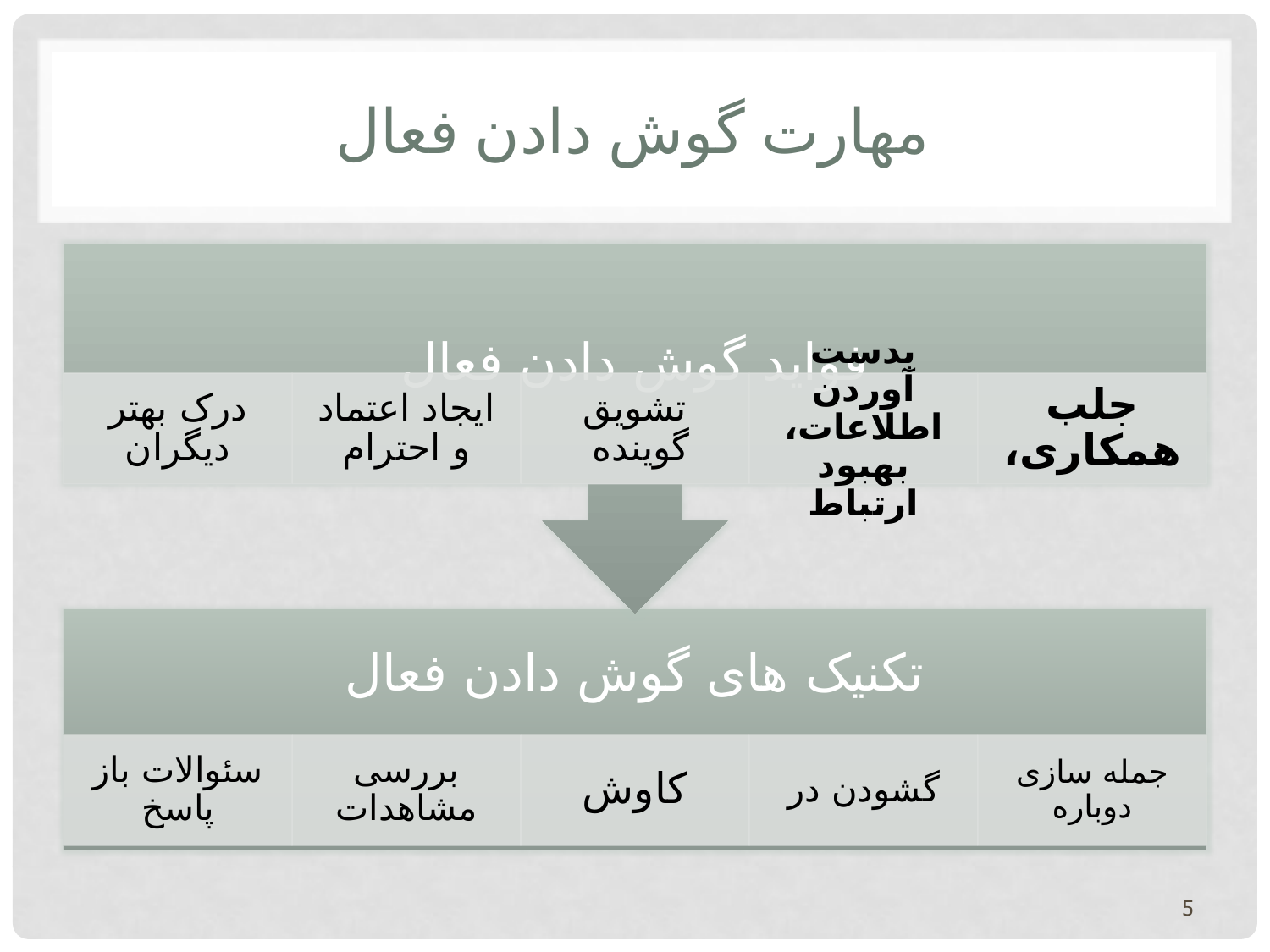

# مهارت گوش دادن فعال
تکنیک های گوش دادن فعال
سئوالات باز پاسخ
بررسی مشاهدات
کاوش
گشودن در
جمله سازی دوباره
فواید گوش دادن فعال
درک بهتر دیگران
ایجاد اعتماد و احترام
تشویق گوینده
بدست آوردن اطلاعات، بهبود ارتباط
جلب همکاری،
5